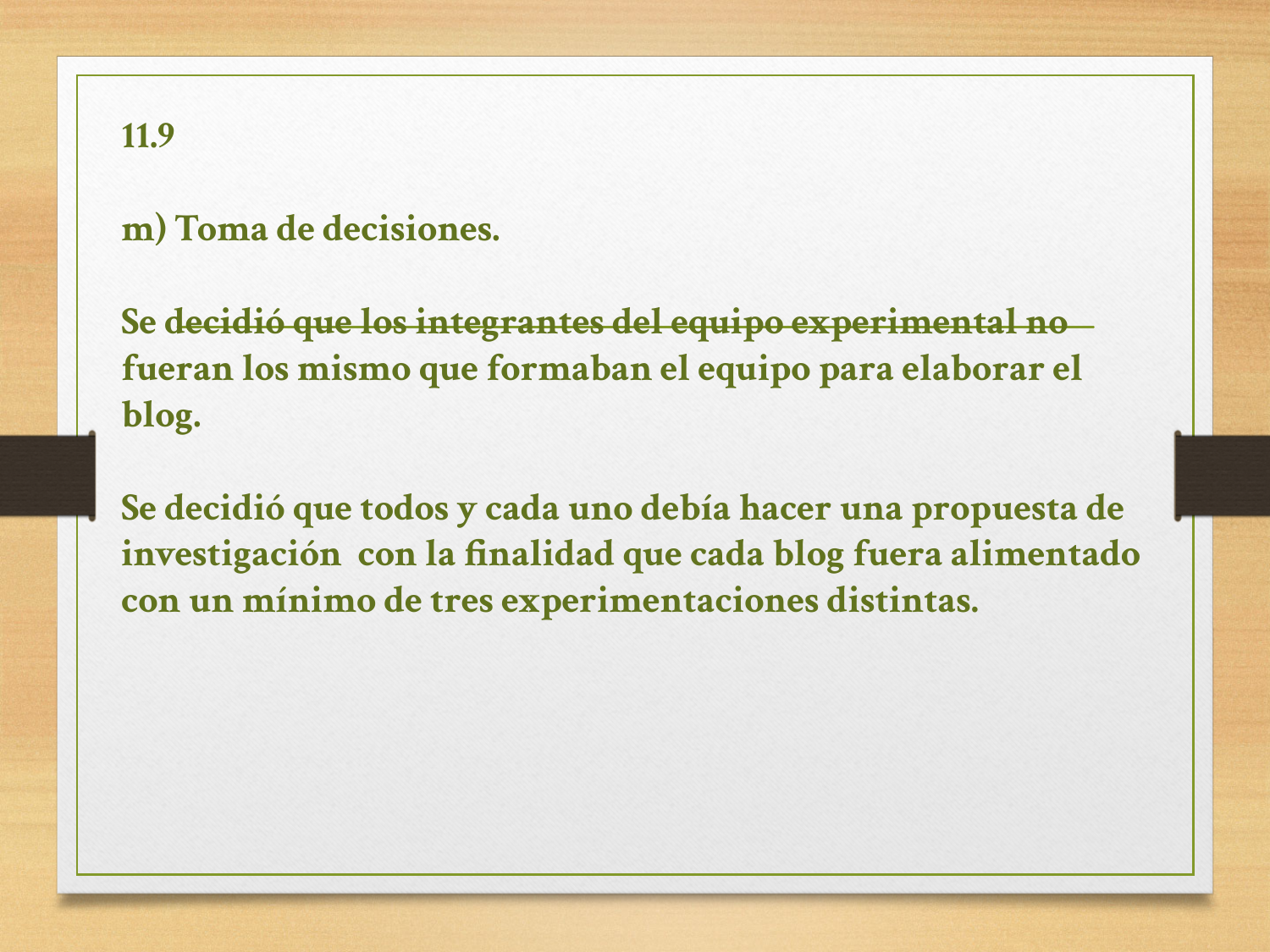

# 11.9 m) Toma de decisiones. Se decidió que los integrantes del equipo experimental no fueran los mismo que formaban el equipo para elaborar el blog. Se decidió que todos y cada uno debía hacer una propuesta de investigación  con la finalidad que cada blog fuera alimentado con un mínimo de tres experimentaciones distintas.